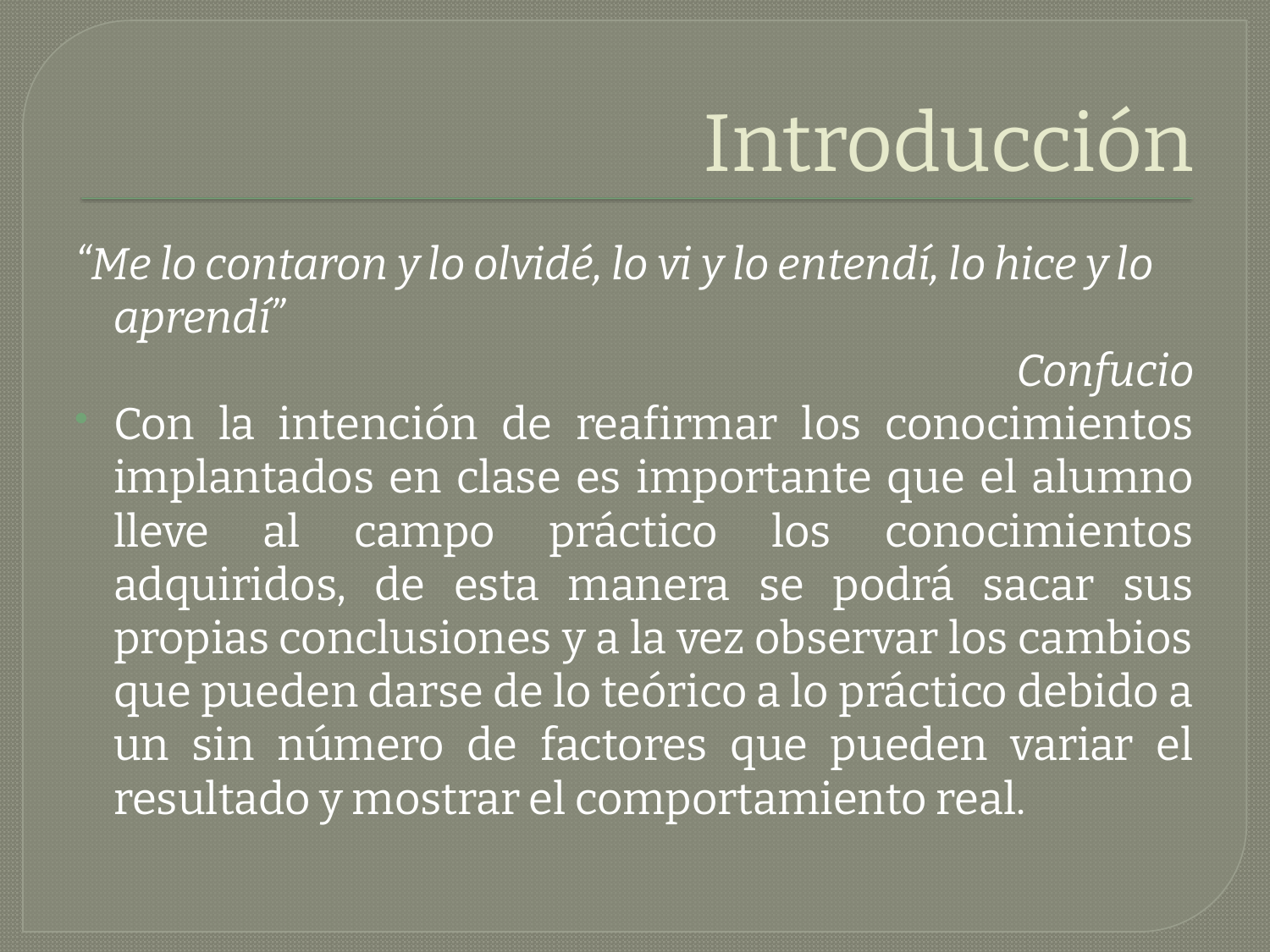

# Introducción
“Me lo contaron y lo olvidé, lo vi y lo entendí, lo hice y lo aprendí”
Confucio
Con la intención de reafirmar los conocimientos implantados en clase es importante que el alumno lleve al campo práctico los conocimientos adquiridos, de esta manera se podrá sacar sus propias conclusiones y a la vez observar los cambios que pueden darse de lo teórico a lo práctico debido a un sin número de factores que pueden variar el resultado y mostrar el comportamiento real.